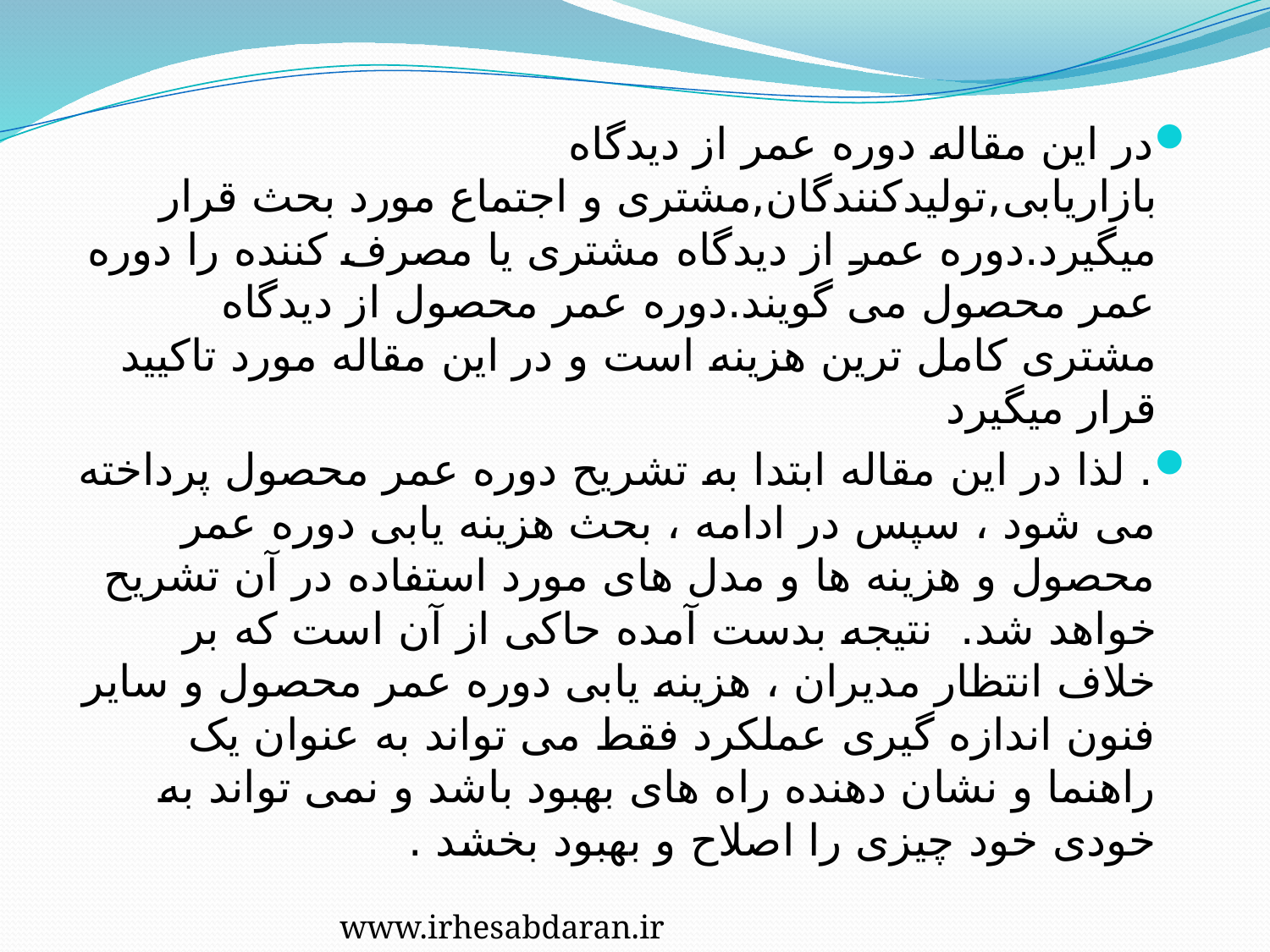

در این مقاله دوره عمر از دیدگاه بازاریابی,تولیدکنندگان,مشتری و اجتماع مورد بحث قرار میگیرد.دوره عمر از دیدگاه مشتری یا مصرف کننده را دوره عمر محصول می گویند.دوره عمر محصول از دیدگاه مشتری کامل ترین هزینه است و در این مقاله مورد تاکیید قرار میگیرد
. لذا در این مقاله ابتدا به تشریح دوره عمر محصول پرداخته می شود ، سپس در ادامه ، بحث هزینه یابی دوره عمر محصول و هزینه ها و مدل های مورد استفاده در آن تشریح خواهد شد.  نتیجه بدست آمده حاکی از آن است که بر خلاف انتظار مدیران ، هزینه یابی دوره عمر محصول و سایر فنون اندازه گیری عملکرد فقط می تواند به عنوان یک راهنما و نشان دهنده راه های بهبود باشد و نمی تواند به خودی خود چیزی را اصلاح و بهبود بخشد .

www.irhesabdaran.ir